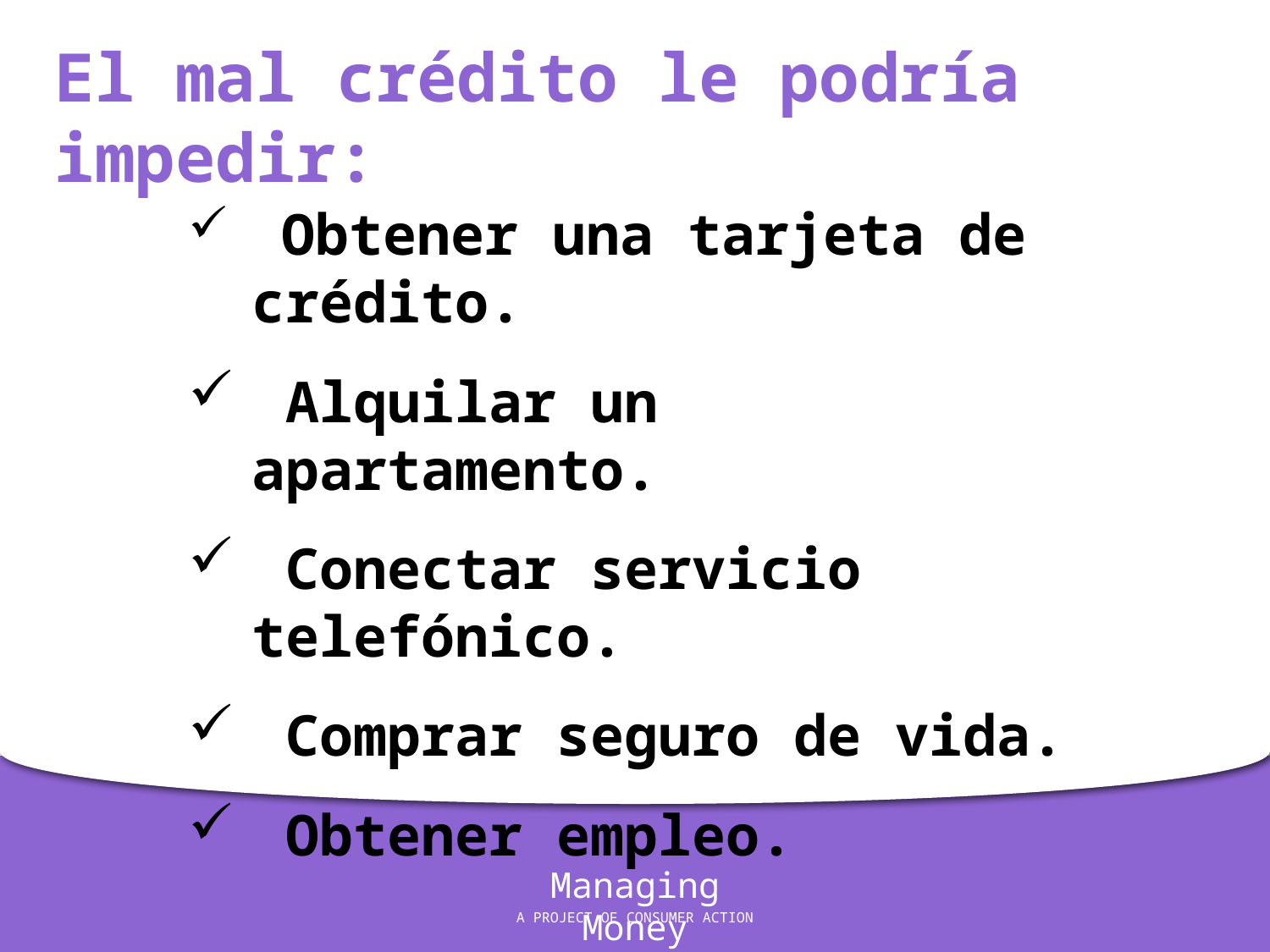

El mal crédito le podría impedir:

 Obtener una tarjeta de crédito.
 Alquilar un apartamento.
 Conectar servicio telefónico.
 Comprar seguro de vida.
 Obtener empleo.

Managing Money
A PROJECT OF CONSUMER ACTION